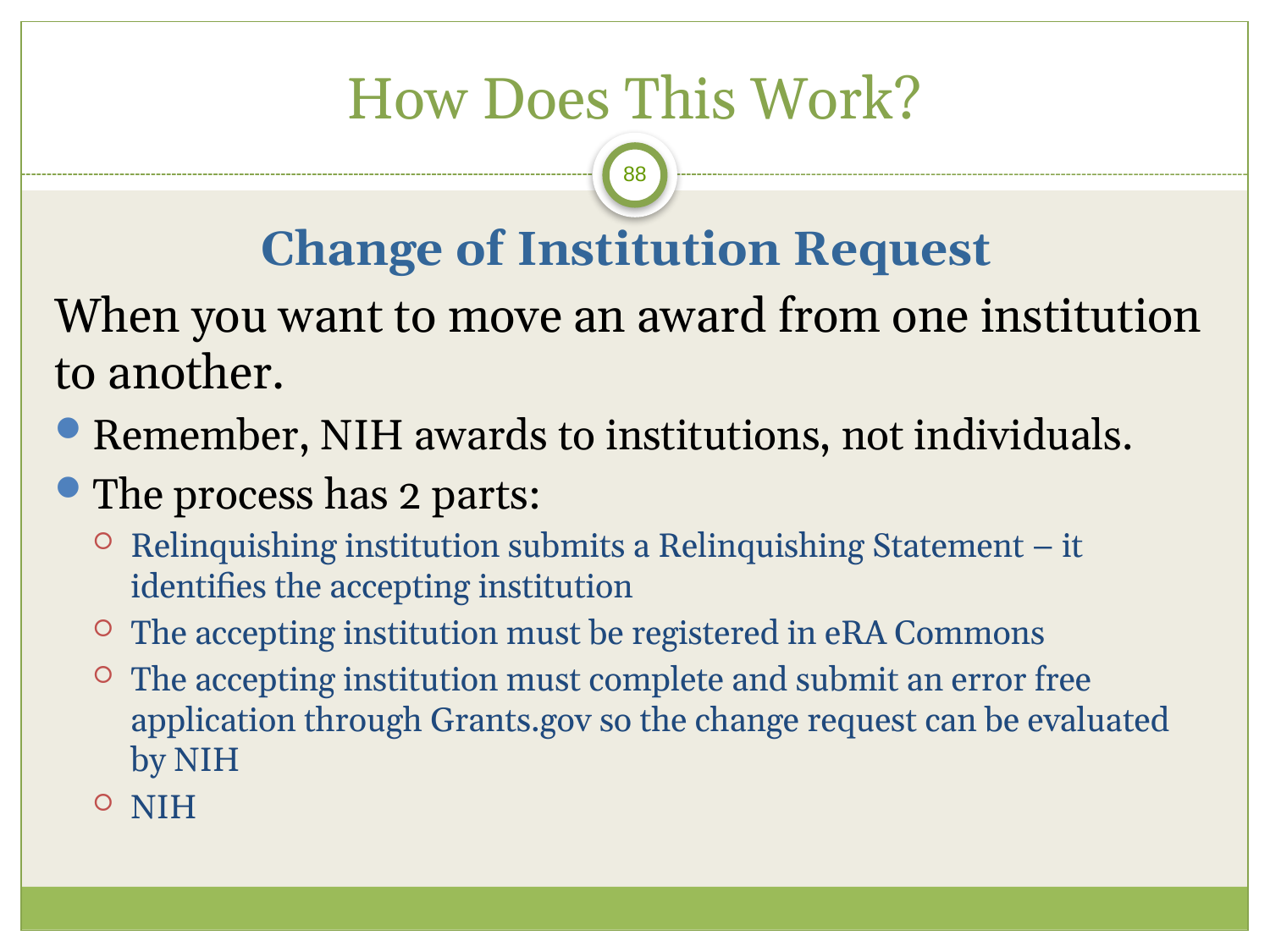

# How Does This Work?
Change of Institution Request
When you want to move an award from one institution to another.
Remember, NIH awards to institutions, not individuals.
The process has 2 parts:
Relinquishing institution submits a Relinquishing Statement – it identifies the accepting institution
The accepting institution must be registered in eRA Commons
The accepting institution must complete and submit an error free application through Grants.gov so the change request can be evaluated by NIH
NIH